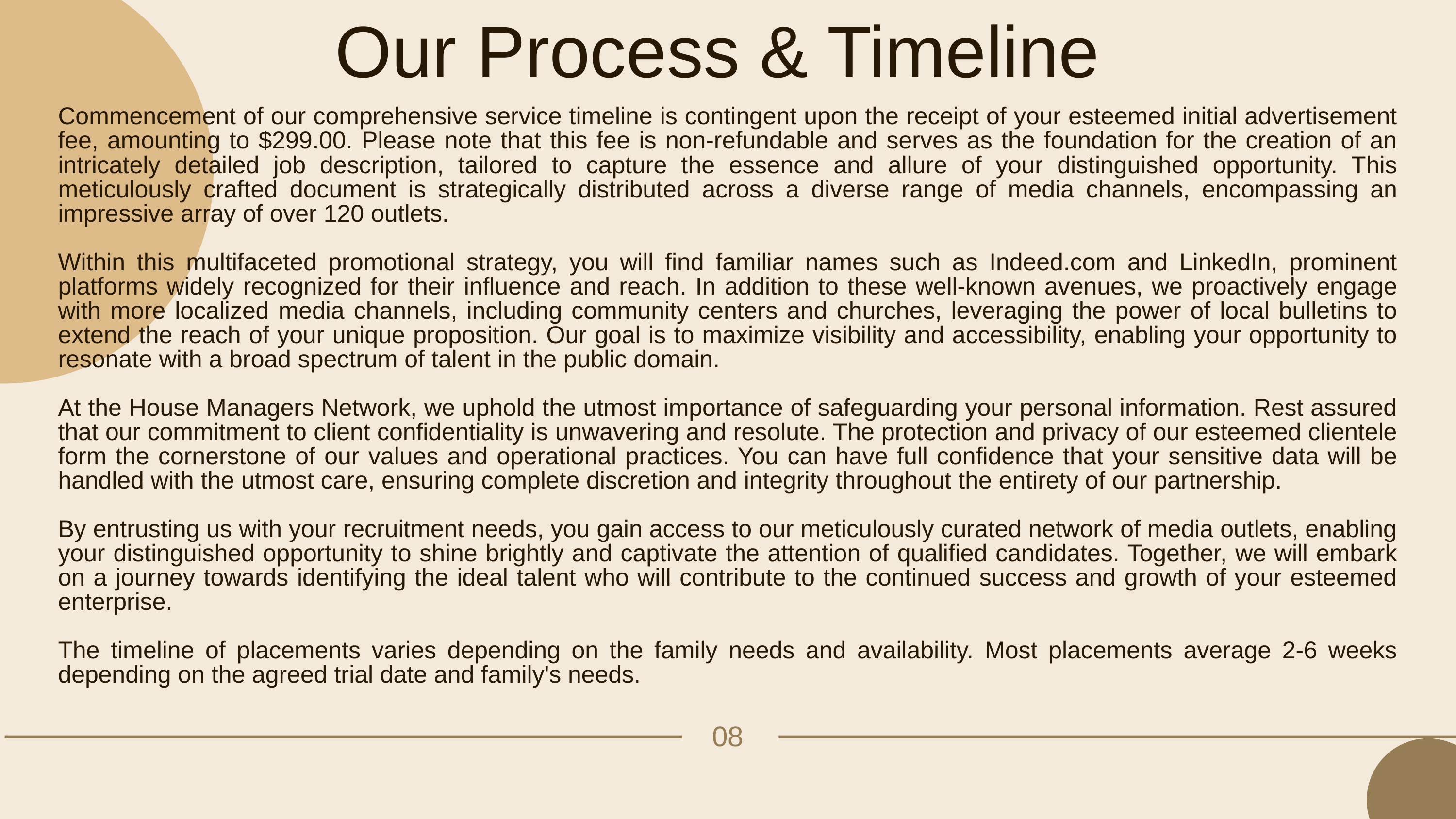

Our Process & Timeline
Commencement of our comprehensive service timeline is contingent upon the receipt of your esteemed initial advertisement fee, amounting to $299.00. Please note that this fee is non-refundable and serves as the foundation for the creation of an intricately detailed job description, tailored to capture the essence and allure of your distinguished opportunity. This meticulously crafted document is strategically distributed across a diverse range of media channels, encompassing an impressive array of over 120 outlets.

Within this multifaceted promotional strategy, you will find familiar names such as Indeed.com and LinkedIn, prominent platforms widely recognized for their influence and reach. In addition to these well-known avenues, we proactively engage with more localized media channels, including community centers and churches, leveraging the power of local bulletins to extend the reach of your unique proposition. Our goal is to maximize visibility and accessibility, enabling your opportunity to resonate with a broad spectrum of talent in the public domain.

At the House Managers Network, we uphold the utmost importance of safeguarding your personal information. Rest assured that our commitment to client confidentiality is unwavering and resolute. The protection and privacy of our esteemed clientele form the cornerstone of our values and operational practices. You can have full confidence that your sensitive data will be handled with the utmost care, ensuring complete discretion and integrity throughout the entirety of our partnership.

By entrusting us with your recruitment needs, you gain access to our meticulously curated network of media outlets, enabling your distinguished opportunity to shine brightly and captivate the attention of qualified candidates. Together, we will embark on a journey towards identifying the ideal talent who will contribute to the continued success and growth of your esteemed enterprise.

The timeline of placements varies depending on the family needs and availability. Most placements average 2-6 weeks depending on the agreed trial date and family's needs.
08